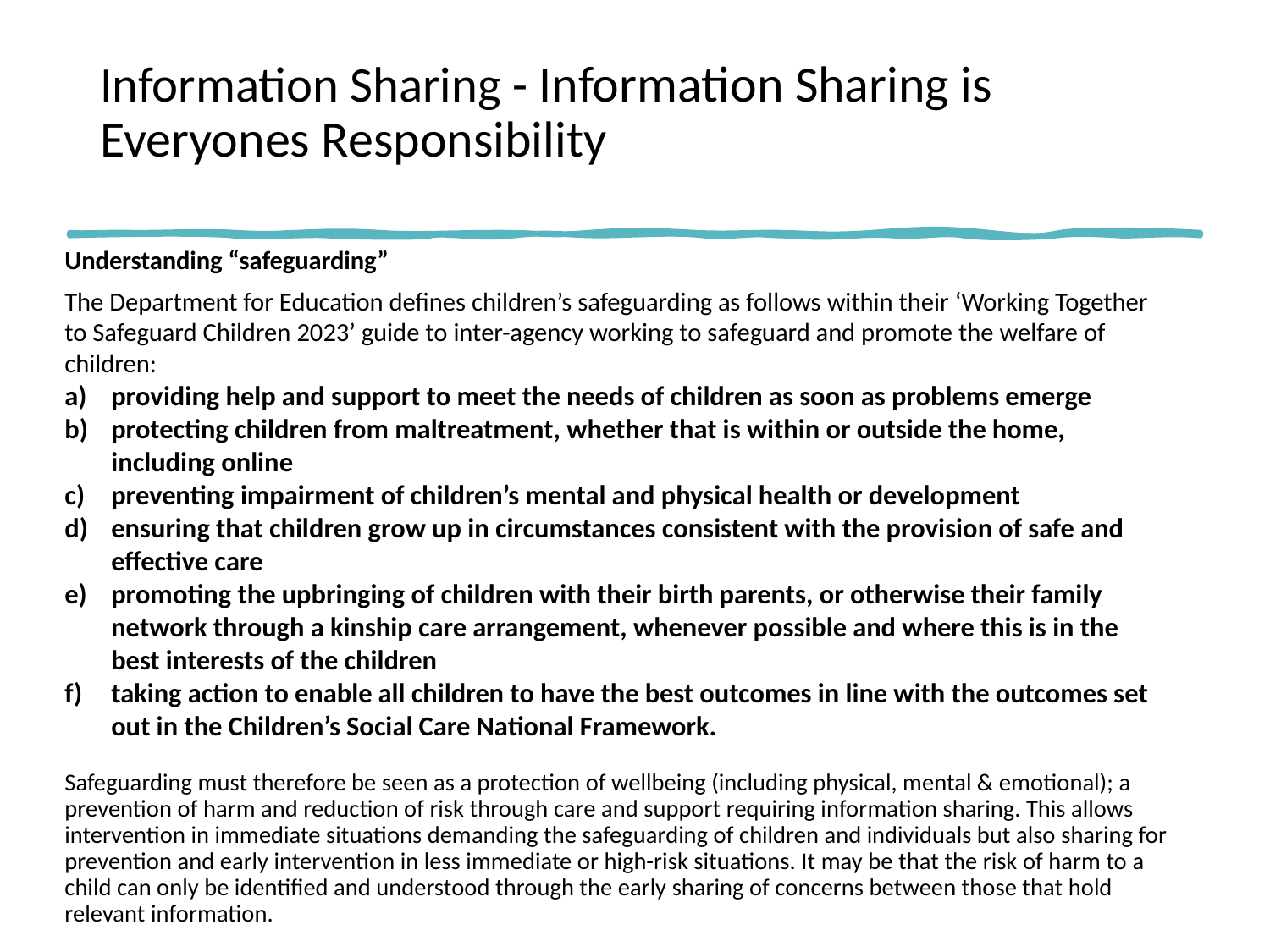

# Information Sharing - Information Sharing is Everyones Responsibility

Understanding “safeguarding”
The Department for Education defines children’s safeguarding as follows within their ‘Working Together to Safeguard Children 2023’ guide to inter-agency working to safeguard and promote the welfare of children:
providing help and support to meet the needs of children as soon as problems emerge
protecting children from maltreatment, whether that is within or outside the home, including online
preventing impairment of children’s mental and physical health or development
ensuring that children grow up in circumstances consistent with the provision of safe and effective care
promoting the upbringing of children with their birth parents, or otherwise their family network through a kinship care arrangement, whenever possible and where this is in the best interests of the children
taking action to enable all children to have the best outcomes in line with the outcomes set out in the Children’s Social Care National Framework.

Safeguarding must therefore be seen as a protection of wellbeing (including physical, mental & emotional); a prevention of harm and reduction of risk through care and support requiring information sharing. This allows intervention in immediate situations demanding the safeguarding of children and individuals but also sharing for prevention and early intervention in less immediate or high-risk situations. It may be that the risk of harm to a child can only be identified and understood through the early sharing of concerns between those that hold relevant information.